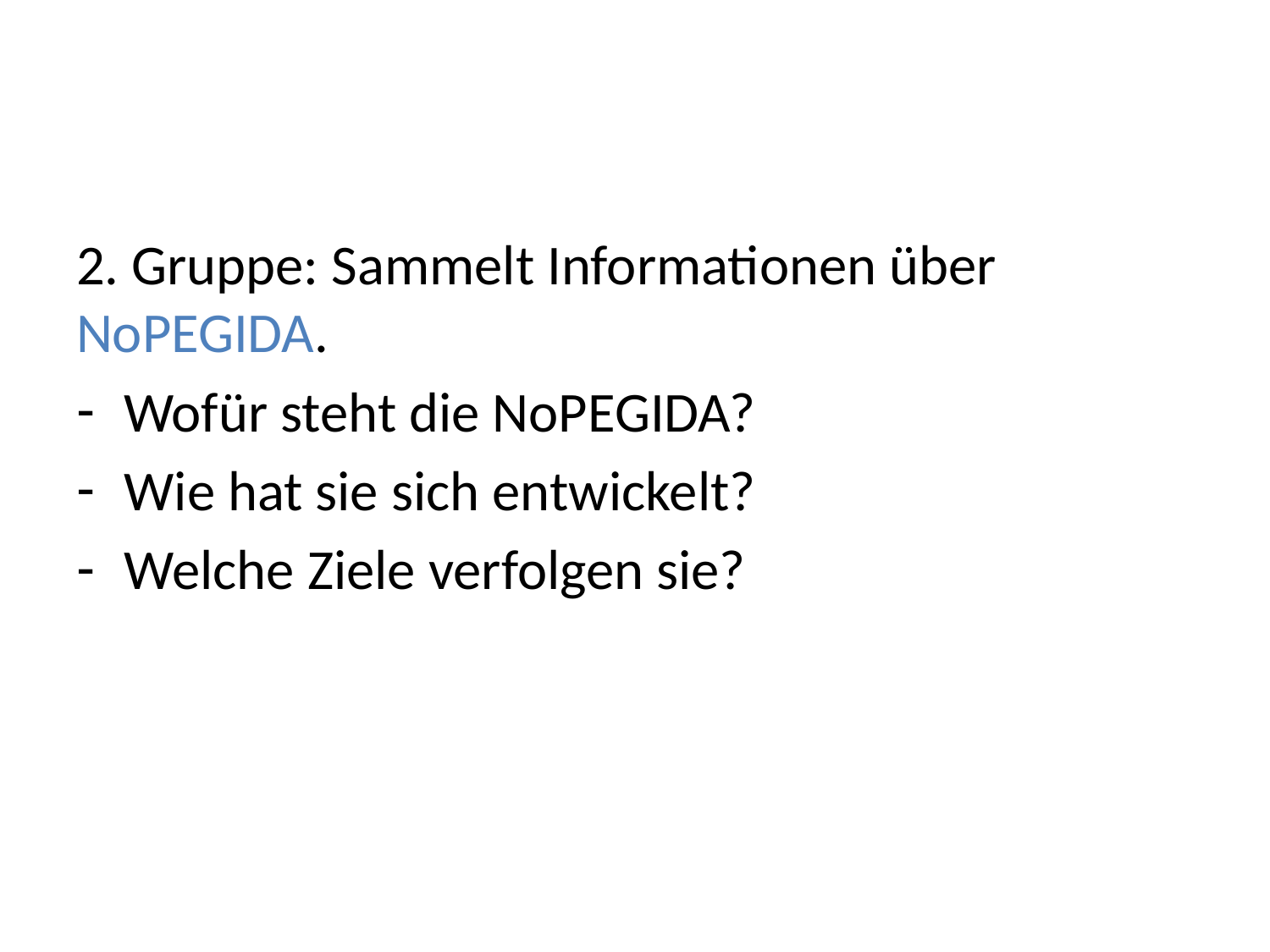

#
2. Gruppe: Sammelt Informationen über NoPEGIDA.
Wofür steht die NoPEGIDA?
Wie hat sie sich entwickelt?
Welche Ziele verfolgen sie?